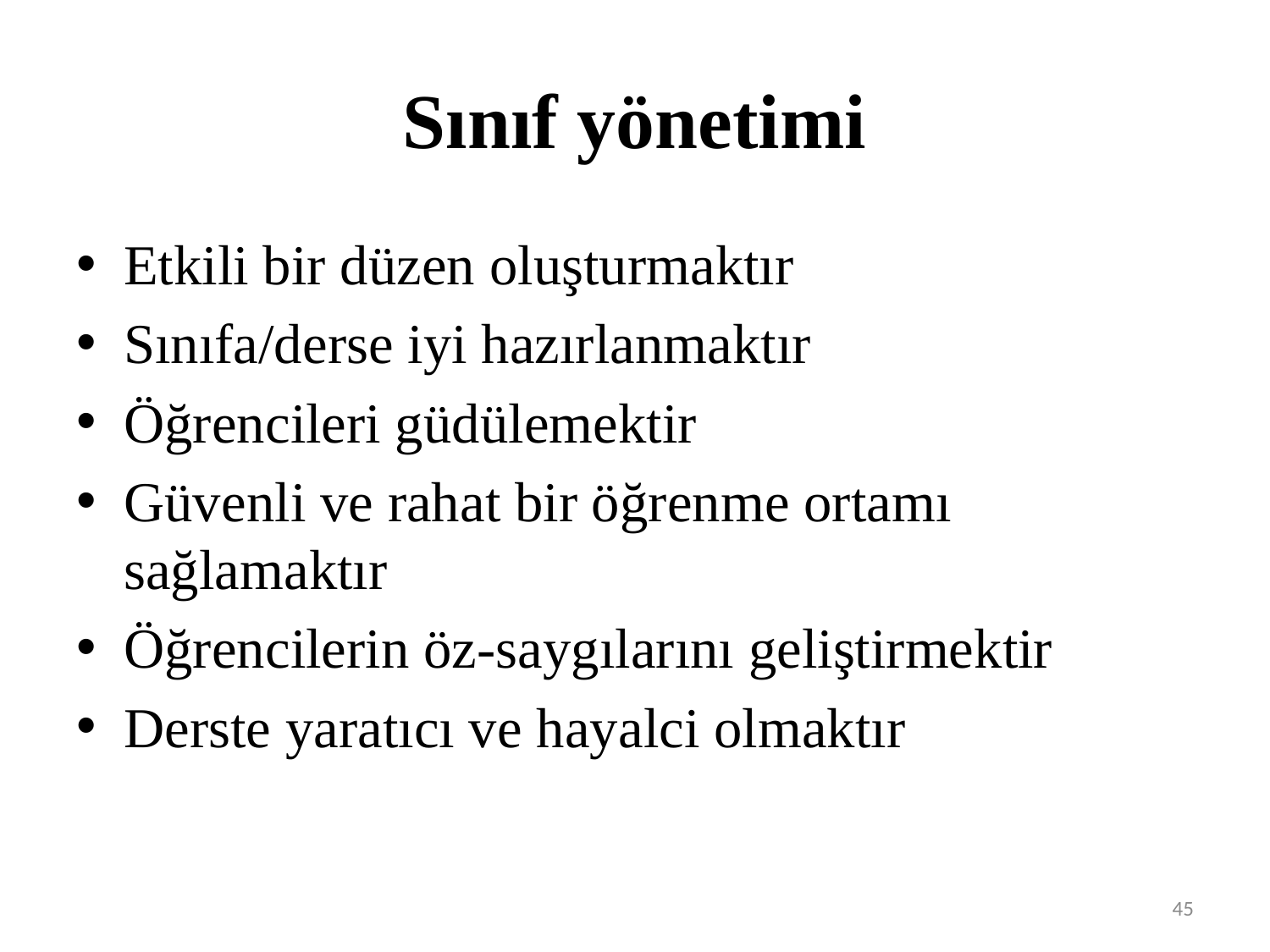

# Sınıf yönetimi
Etkili bir düzen oluşturmaktır
Sınıfa/derse iyi hazırlanmaktır
Öğrencileri güdülemektir
Güvenli ve rahat bir öğrenme ortamı sağlamaktır
Öğrencilerin öz-saygılarını geliştirmektir
Derste yaratıcı ve hayalci olmaktır

45